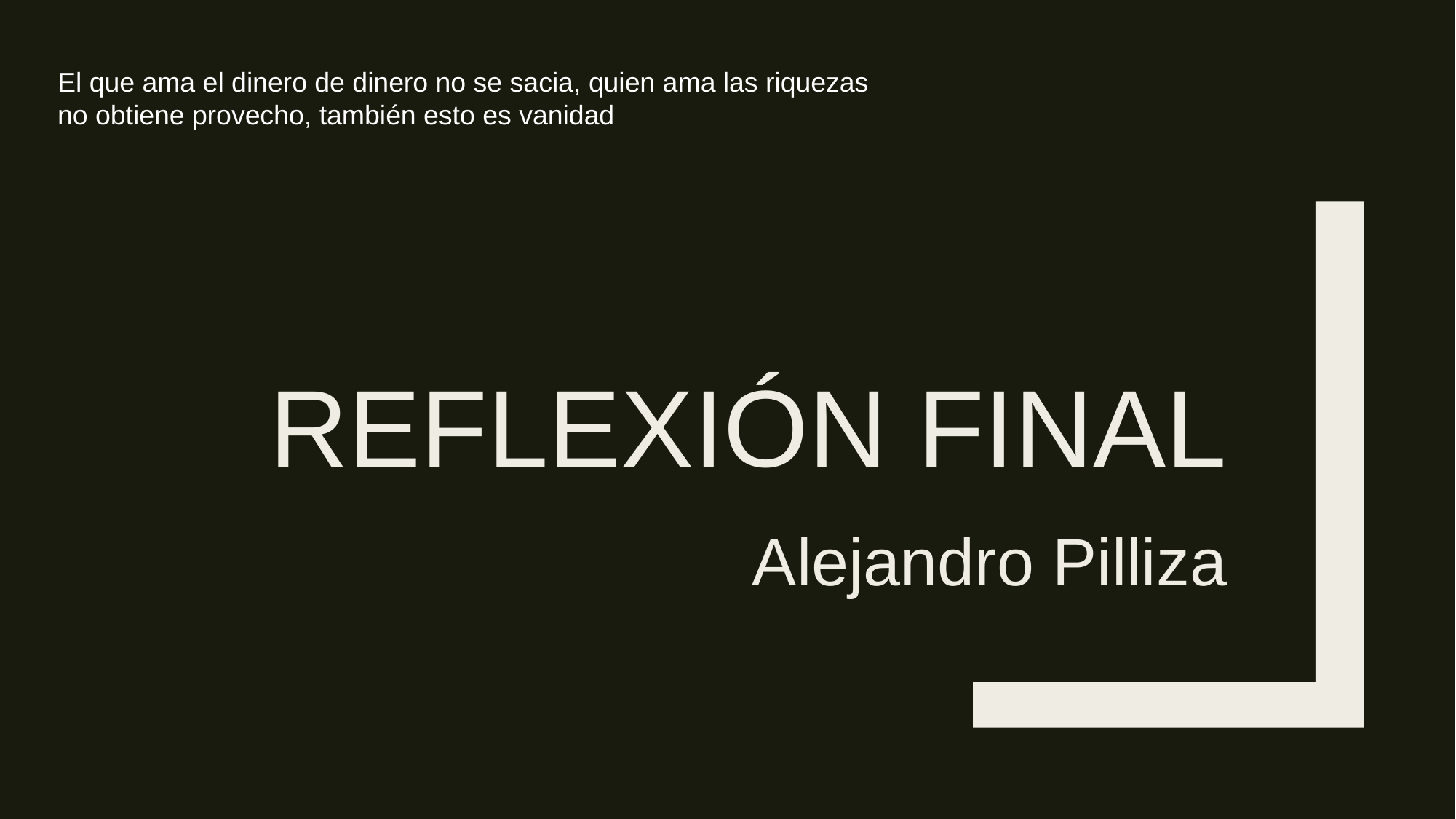

El que ama el dinero de dinero no se sacia, quien ama las riquezas no obtiene provecho, también esto es vanidad
# Reflexión final
Alejandro Pilliza